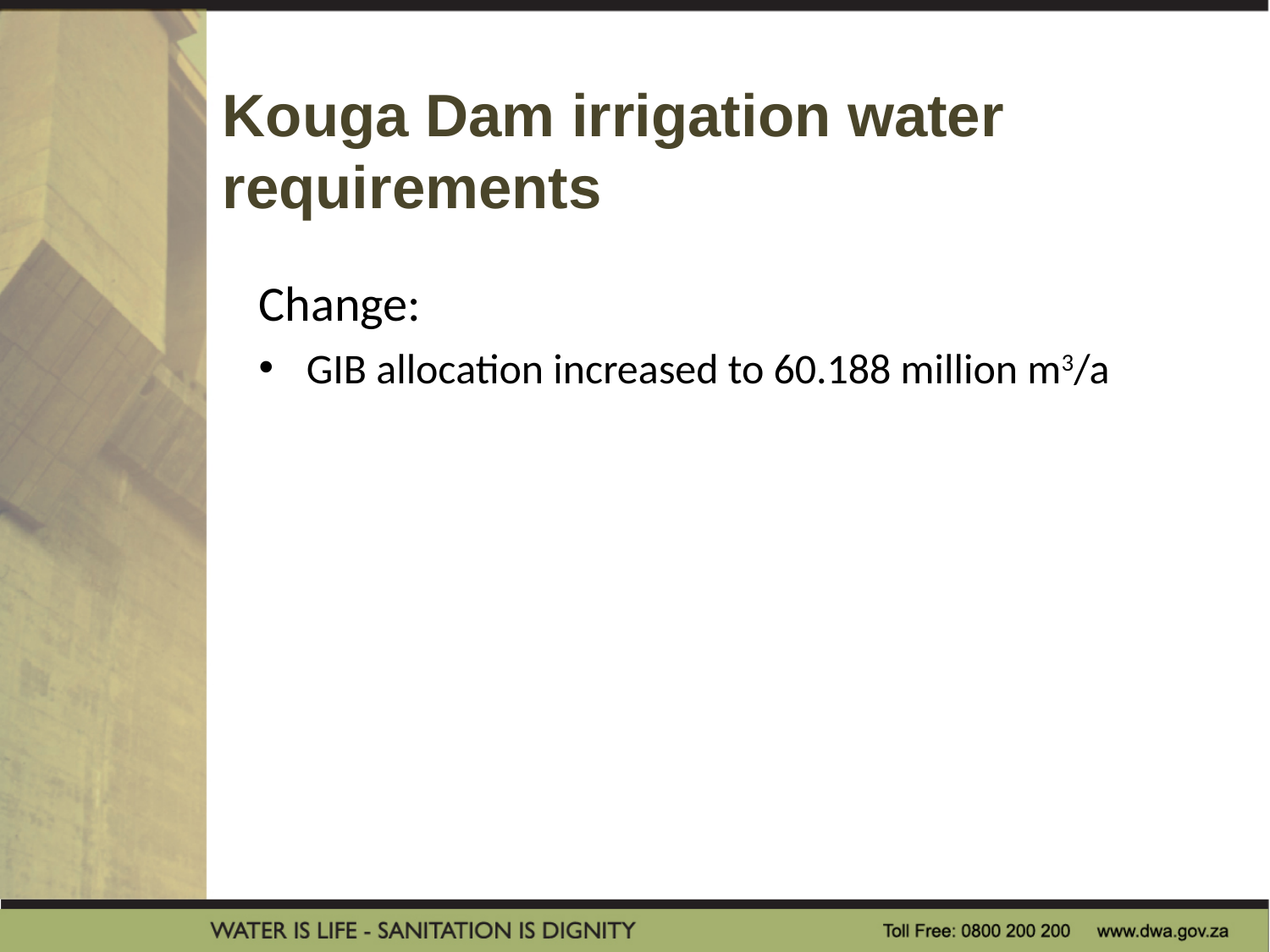

Kouga Dam irrigation water requirements
Change:
GIB allocation increased to 60.188 million m3/a